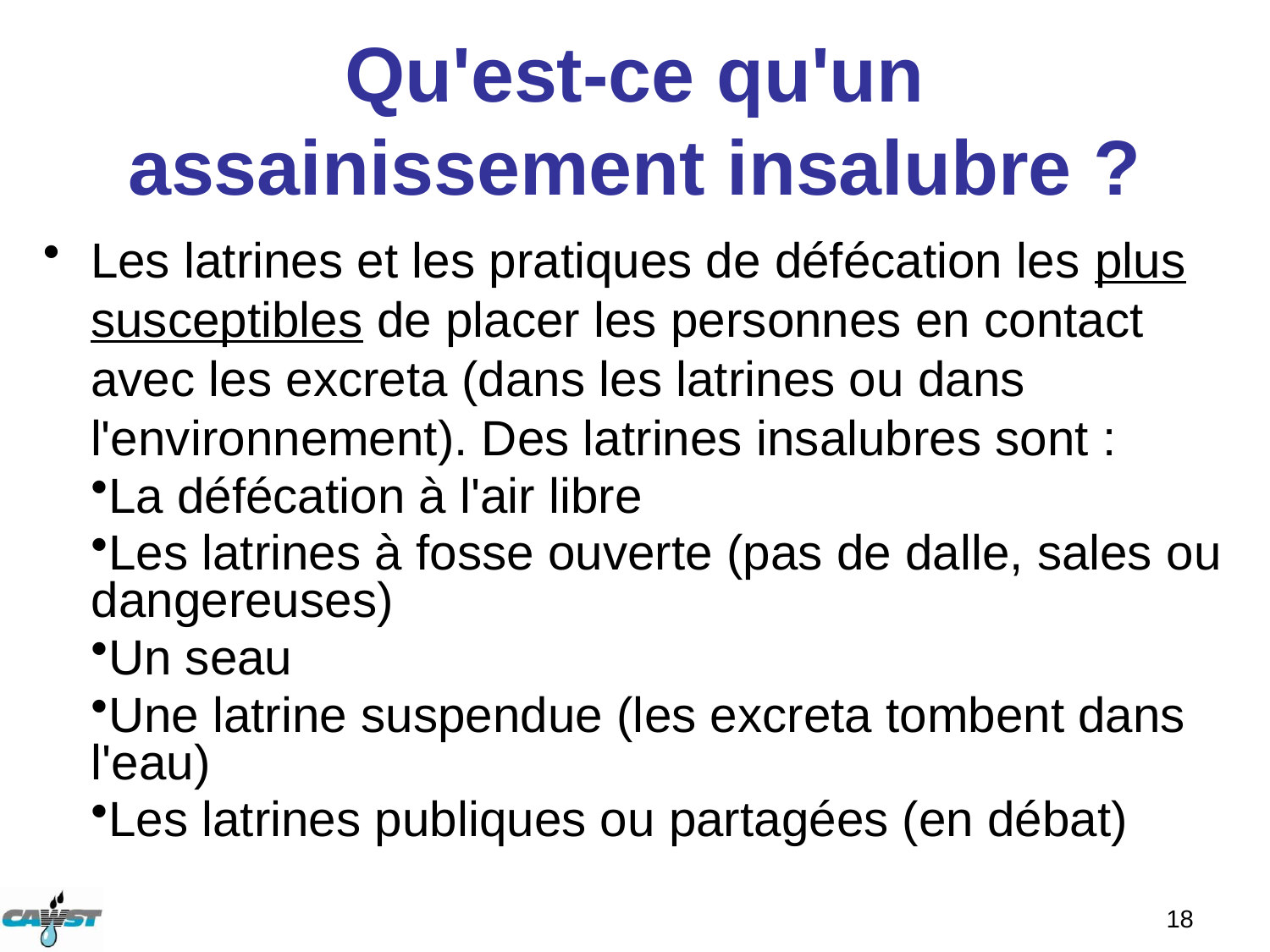

# Qu'est-ce qu'un assainissement insalubre ?
Les latrines et les pratiques de défécation les plus susceptibles de placer les personnes en contact avec les excreta (dans les latrines ou dans l'environnement). Des latrines insalubres sont :
La défécation à l'air libre
Les latrines à fosse ouverte (pas de dalle, sales ou dangereuses)
Un seau
Une latrine suspendue (les excreta tombent dans l'eau)
Les latrines publiques ou partagées (en débat)
18